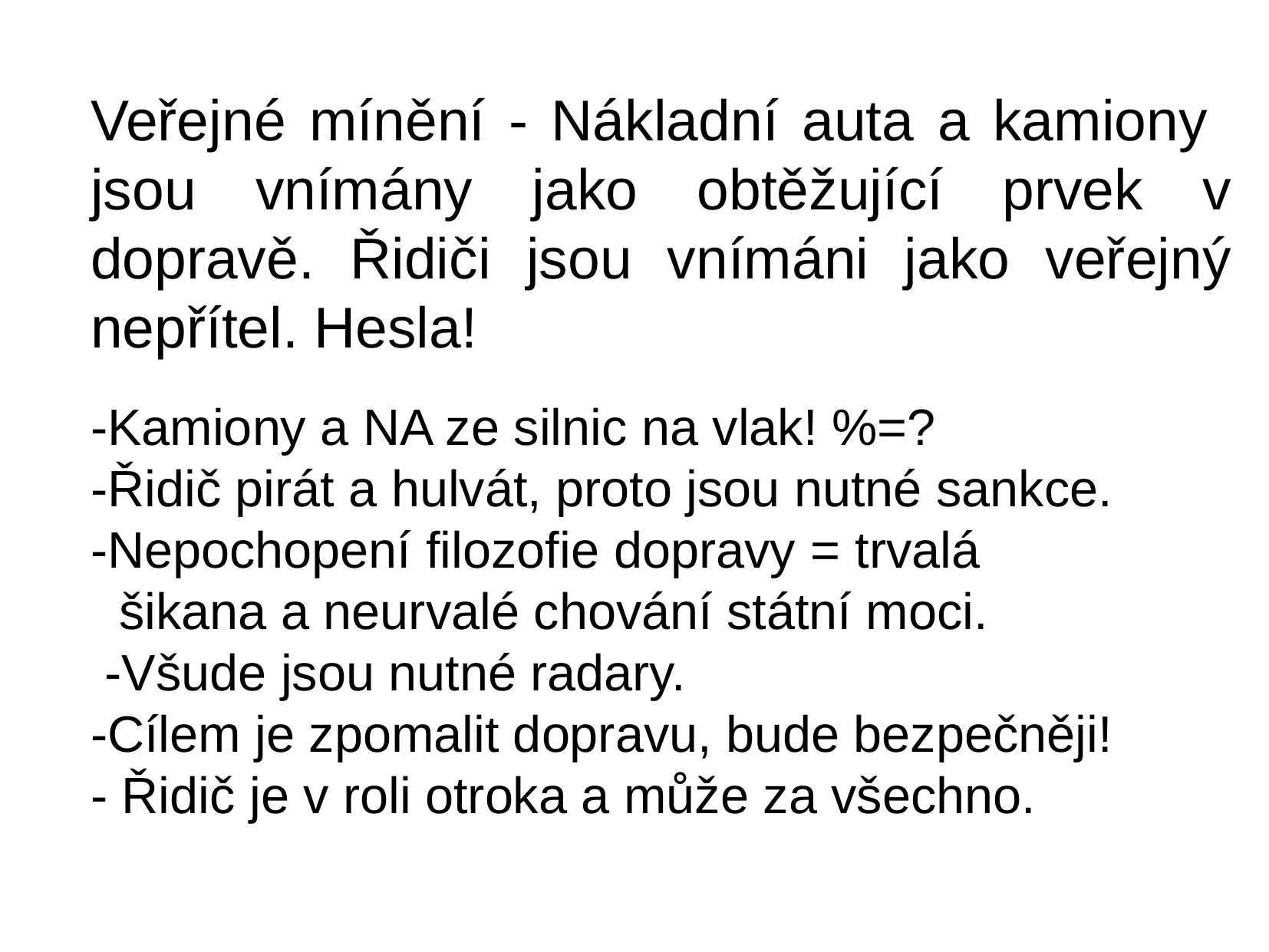

Veřejné mínění - Nákladní auta a kamiony  jsou vnímány jako obtěžující prvek v dopravě. Řidiči jsou vnímáni jako veřejný nepřítel. Hesla!

-Kamiony a NA ze silnic na vlak! %=?
-Řidič pirát a hulvát, proto jsou nutné sankce.
-Nepochopení filozofie dopravy = trvalá                    šikana a neurvalé chování státní moci.                   -Všude jsou nutné radary.
-Cílem je zpomalit dopravu, bude bezpečněji!
- Řidič je v roli otroka a může za všechno.